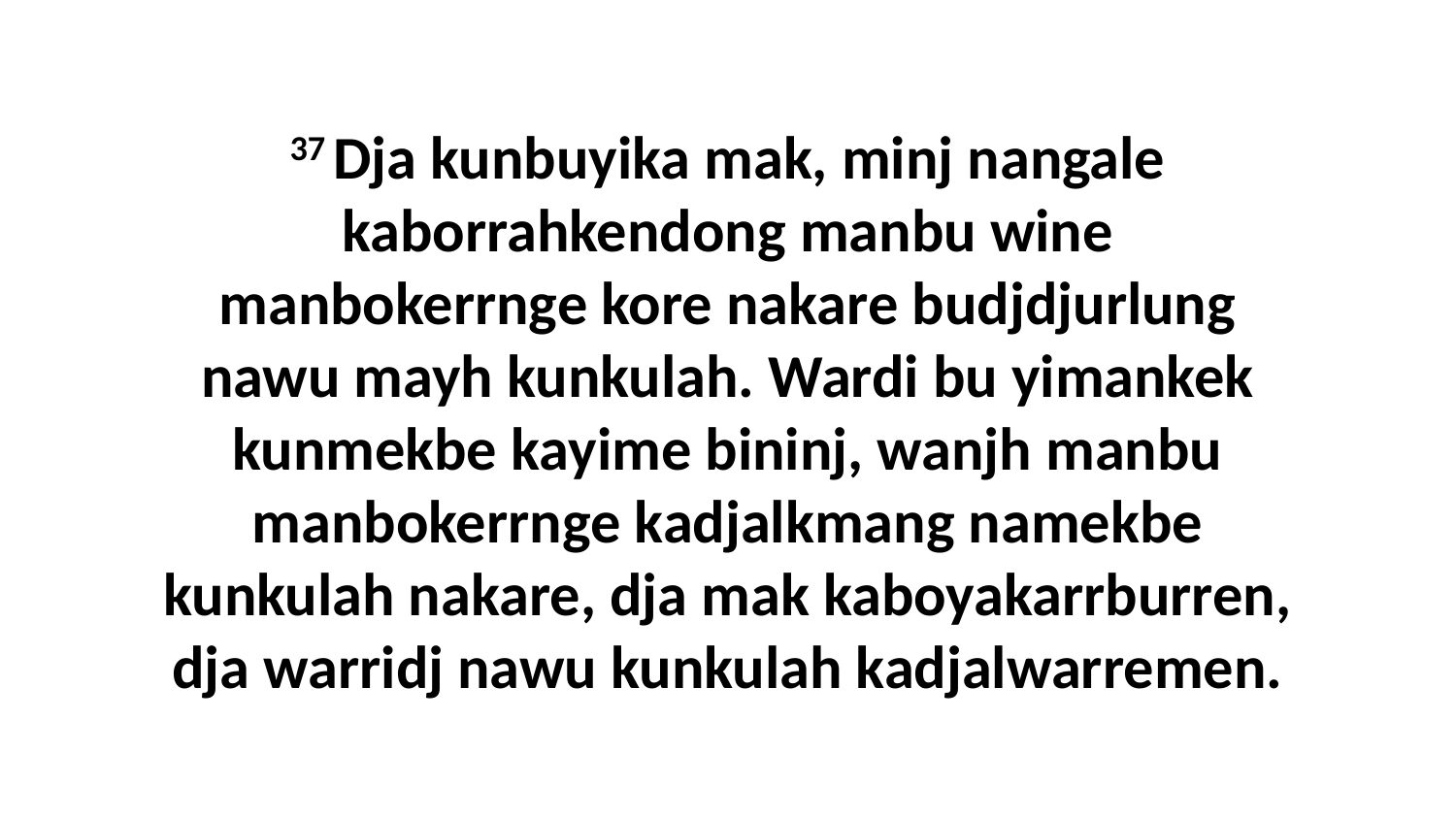

37 Dja kunbuyika mak, minj nangale kaborrahkendong manbu wine manbokerrnge kore nakare budjdjurlung nawu mayh kunkulah. Wardi bu yimankek kunmekbe kayime bininj, wanjh manbu manbokerrnge kadjalkmang namekbe kunkulah nakare, dja mak kaboyakarrburren, dja warridj nawu kunkulah kadjalwarremen.